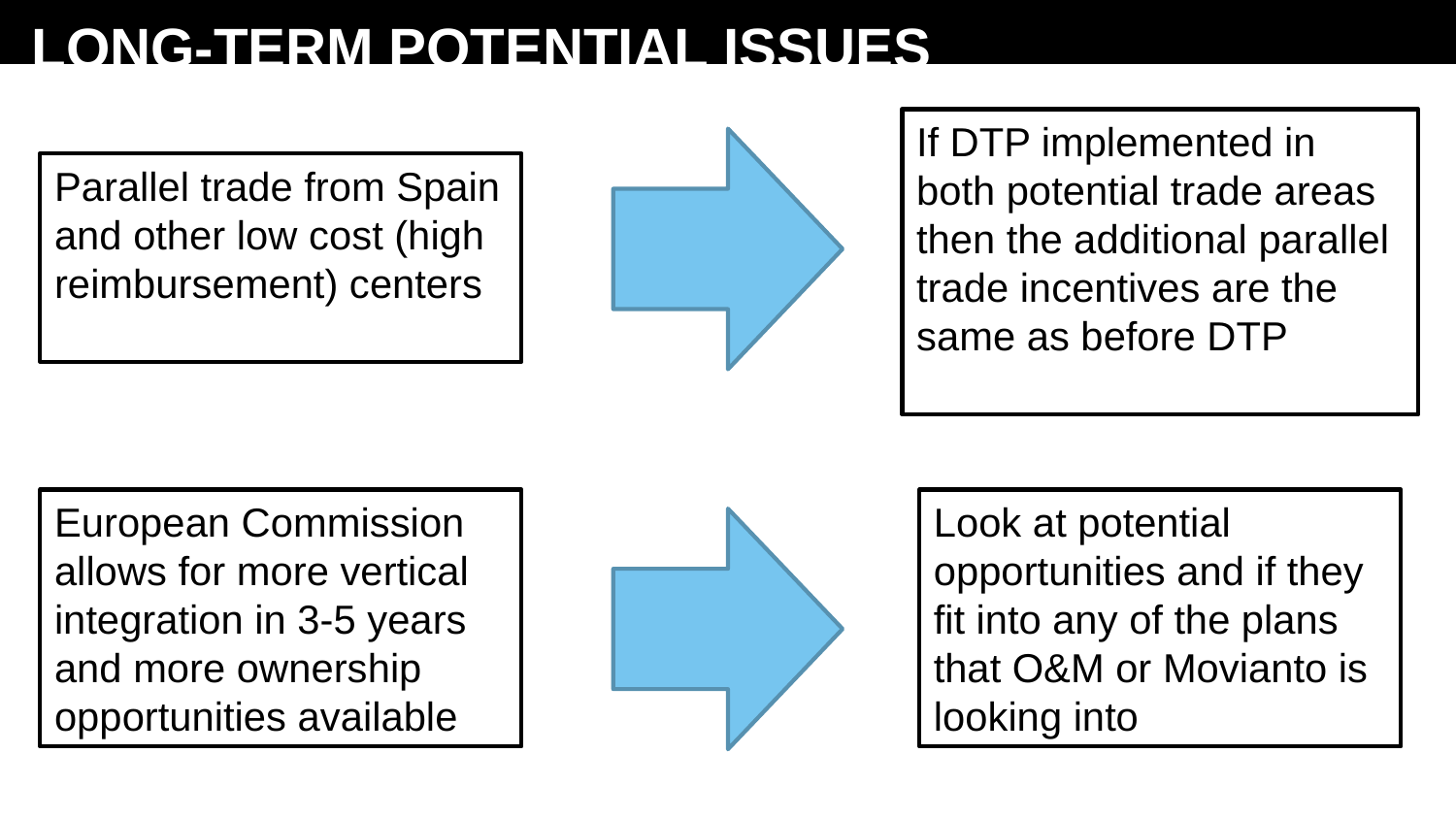

# LONG-TERM POTENTIAL ISSUES
If DTP implemented in both potential trade areas then the additional parallel trade incentives are the same as before DTP

Parallel trade from Spain and other low cost (high reimbursement) centers

European Commission allows for more vertical integration in 3-5 years and more ownership opportunities available
Look at potential opportunities and if they fit into any of the plans that O&M or Movianto is looking into